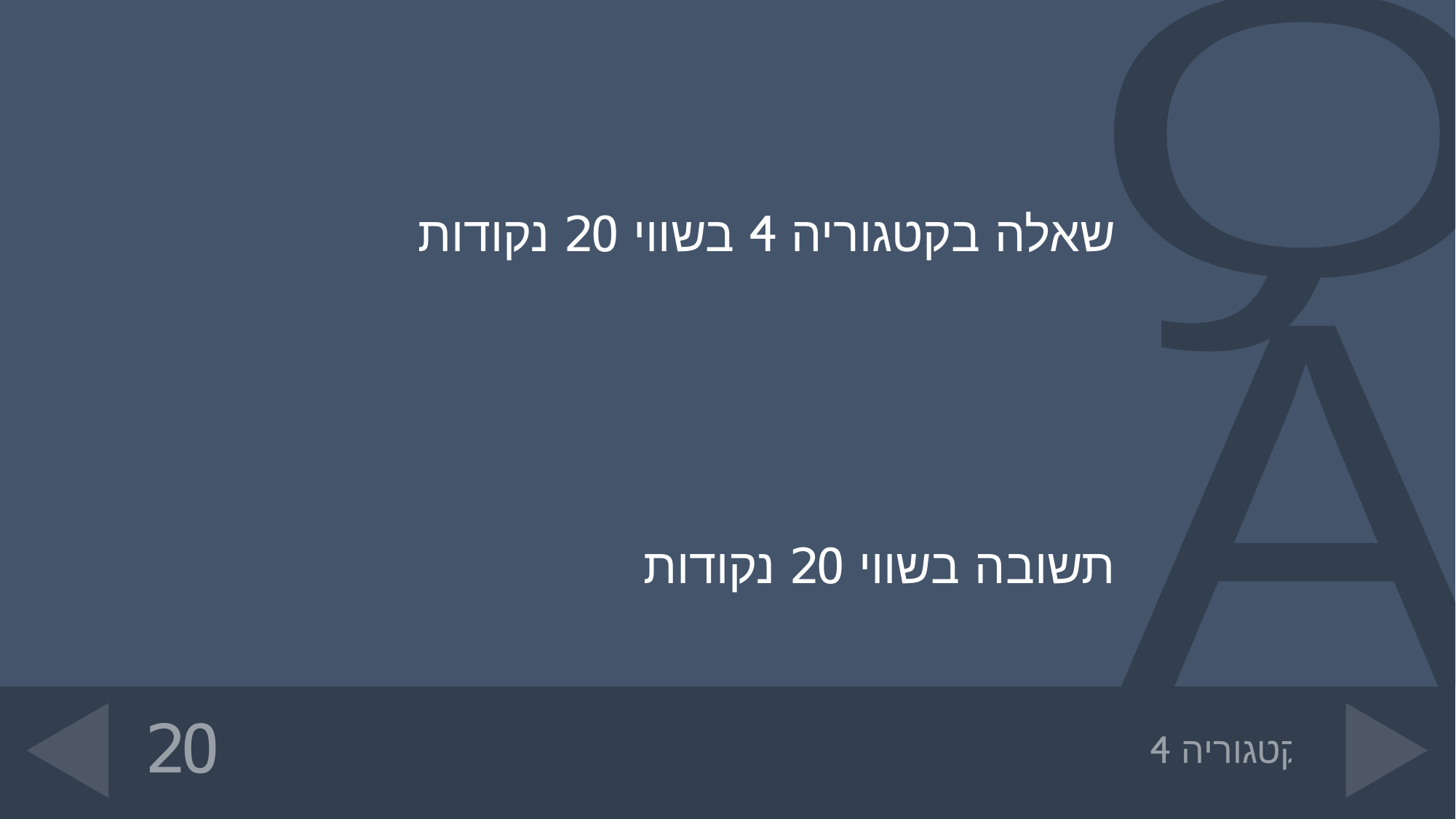

שאלה בקטגוריה 4 בשווי 20 נקודות
תשובה בשווי 20 נקודות
# קטגוריה 4
20